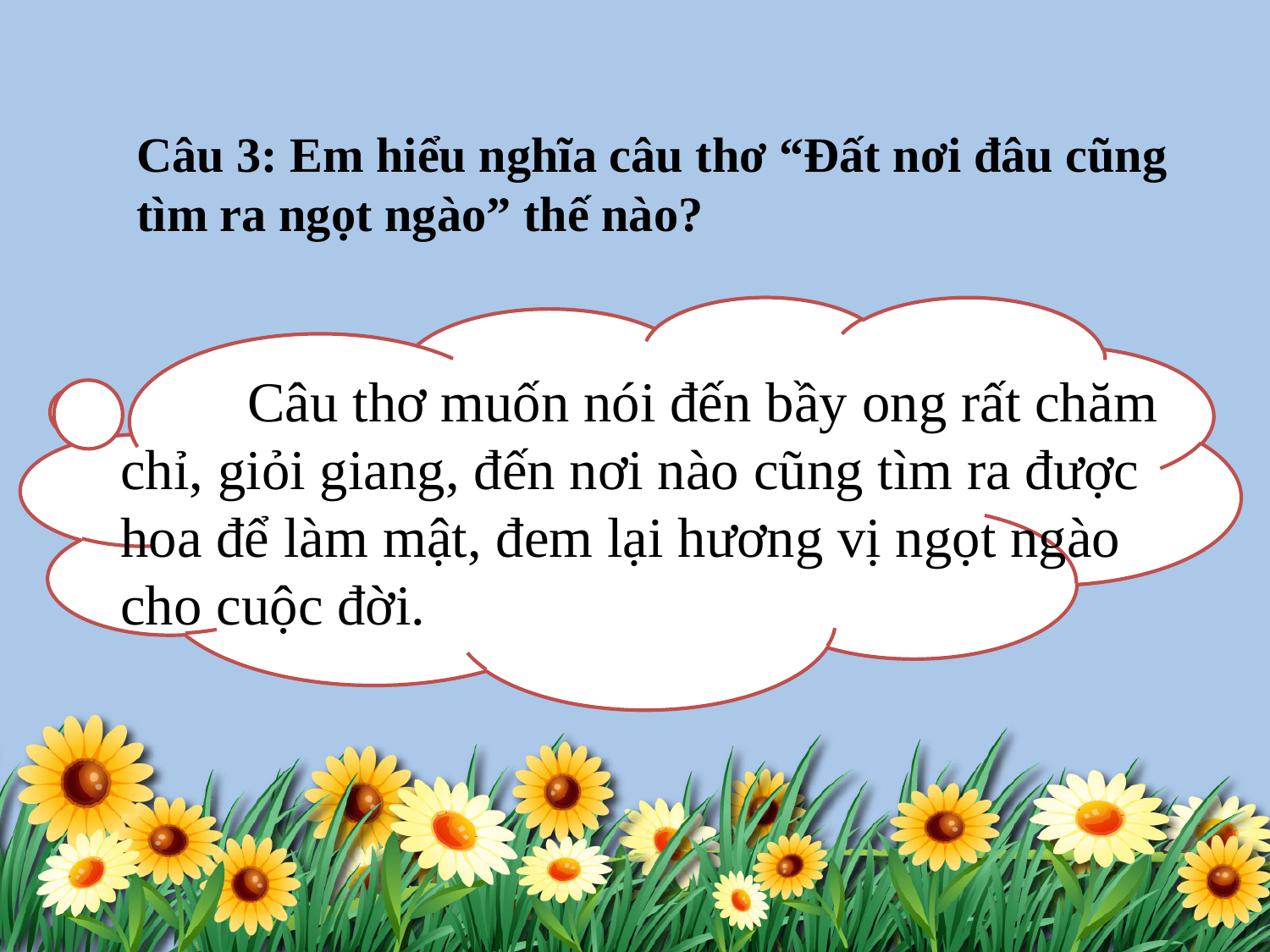

Câu 3: Em hiểu nghĩa câu thơ “Đất nơi đâu cũng tìm ra ngọt ngào” thế nào?

	Câu thơ muốn nói đến bầy ong rất chăm chỉ, giỏi giang, đến nơi nào cũng tìm ra được hoa để làm mật, đem lại hương vị ngọt ngào cho cuộc đời.